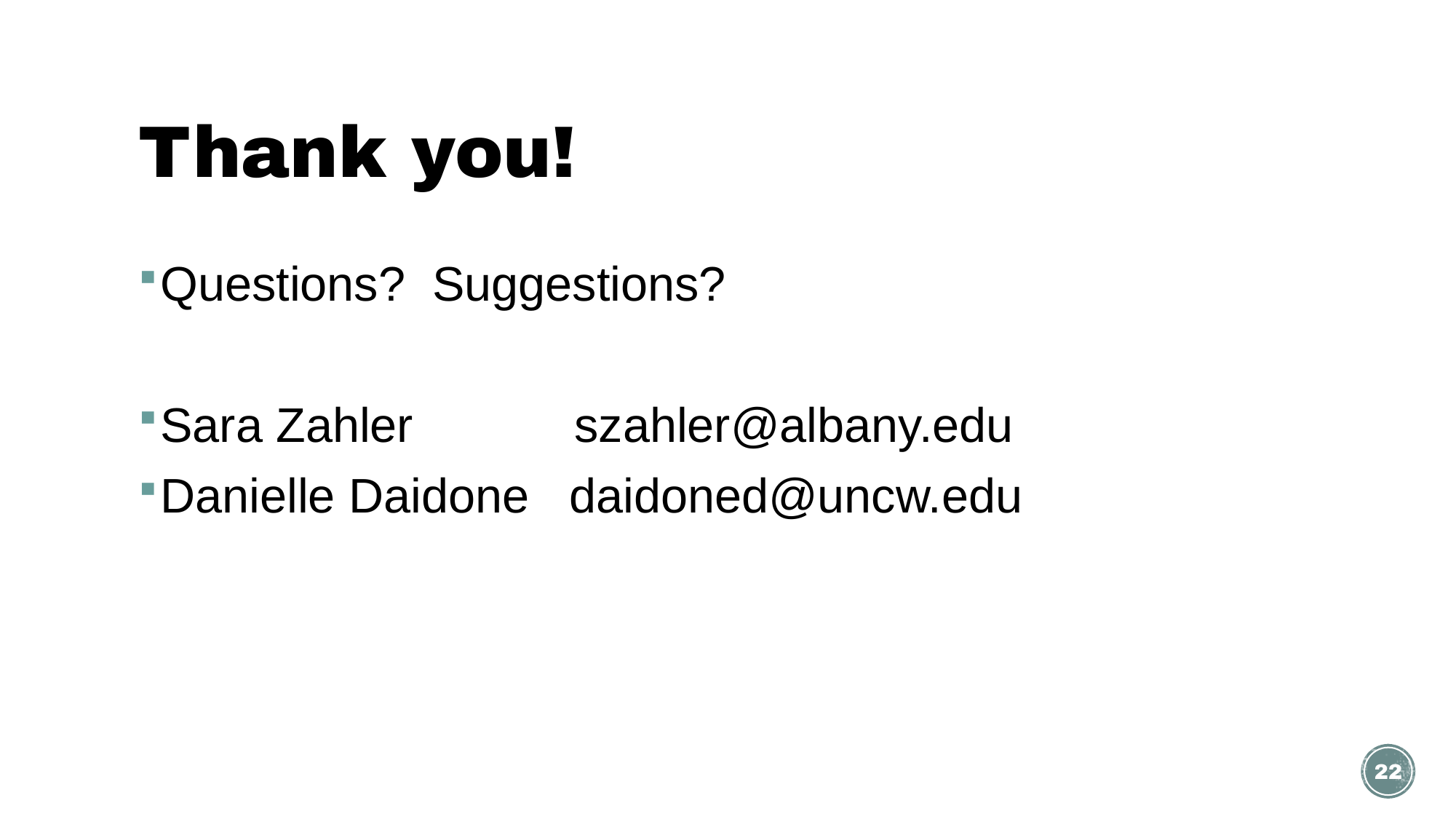

# Thank you!
Questions?  Suggestions?

Sara Zahler            szahler@albany.edu
Danielle Daidone   daidoned@uncw.edu
22